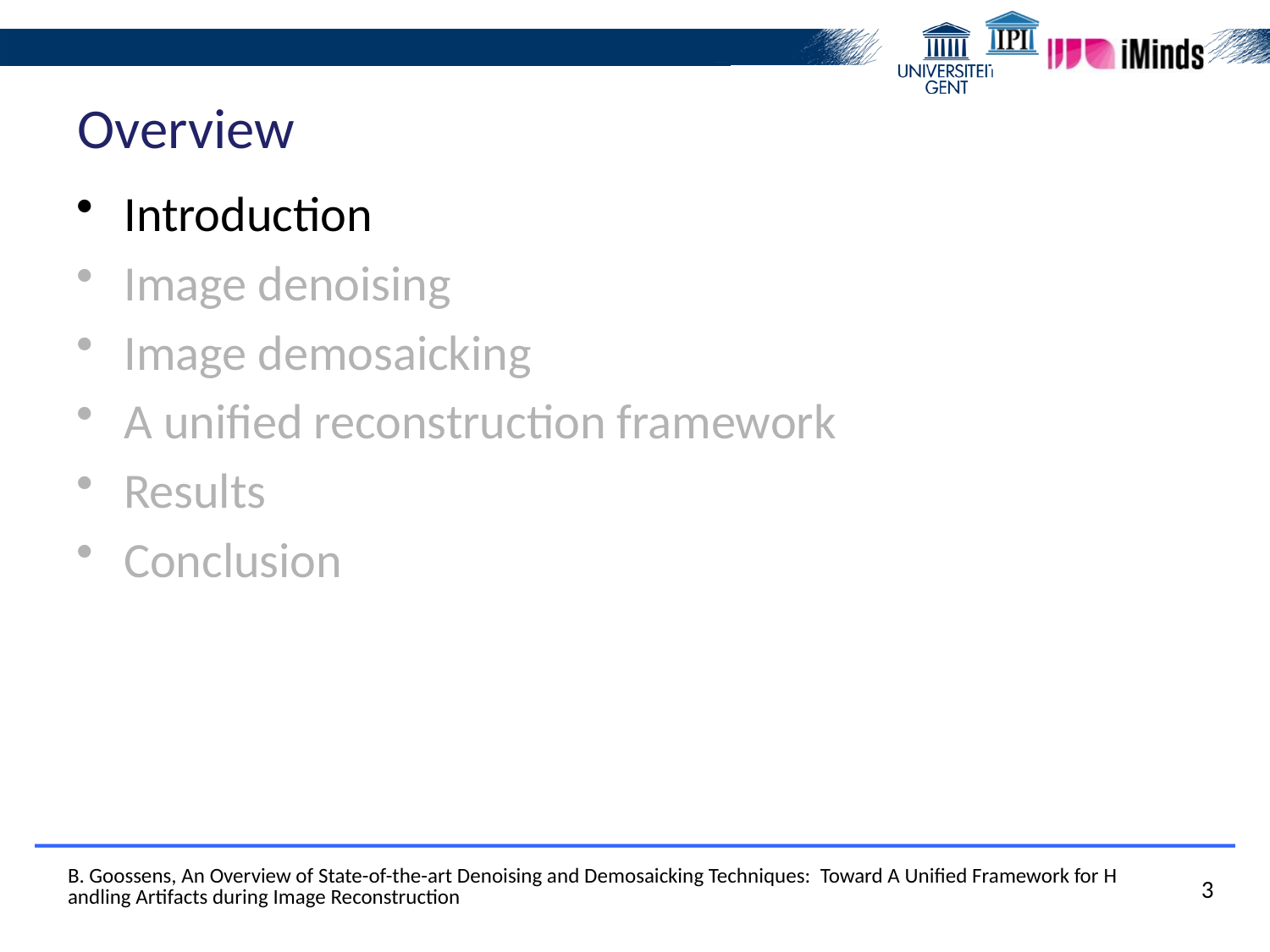

# Overview
Introduction
Image denoising
Image demosaicking
A unified reconstruction framework
Results
Conclusion
B. Goossens, An Overview of State-of-the-art Denoising and Demosaicking Techniques:  Toward A Unified Framework for Handling Artifacts during Image Reconstruction
3